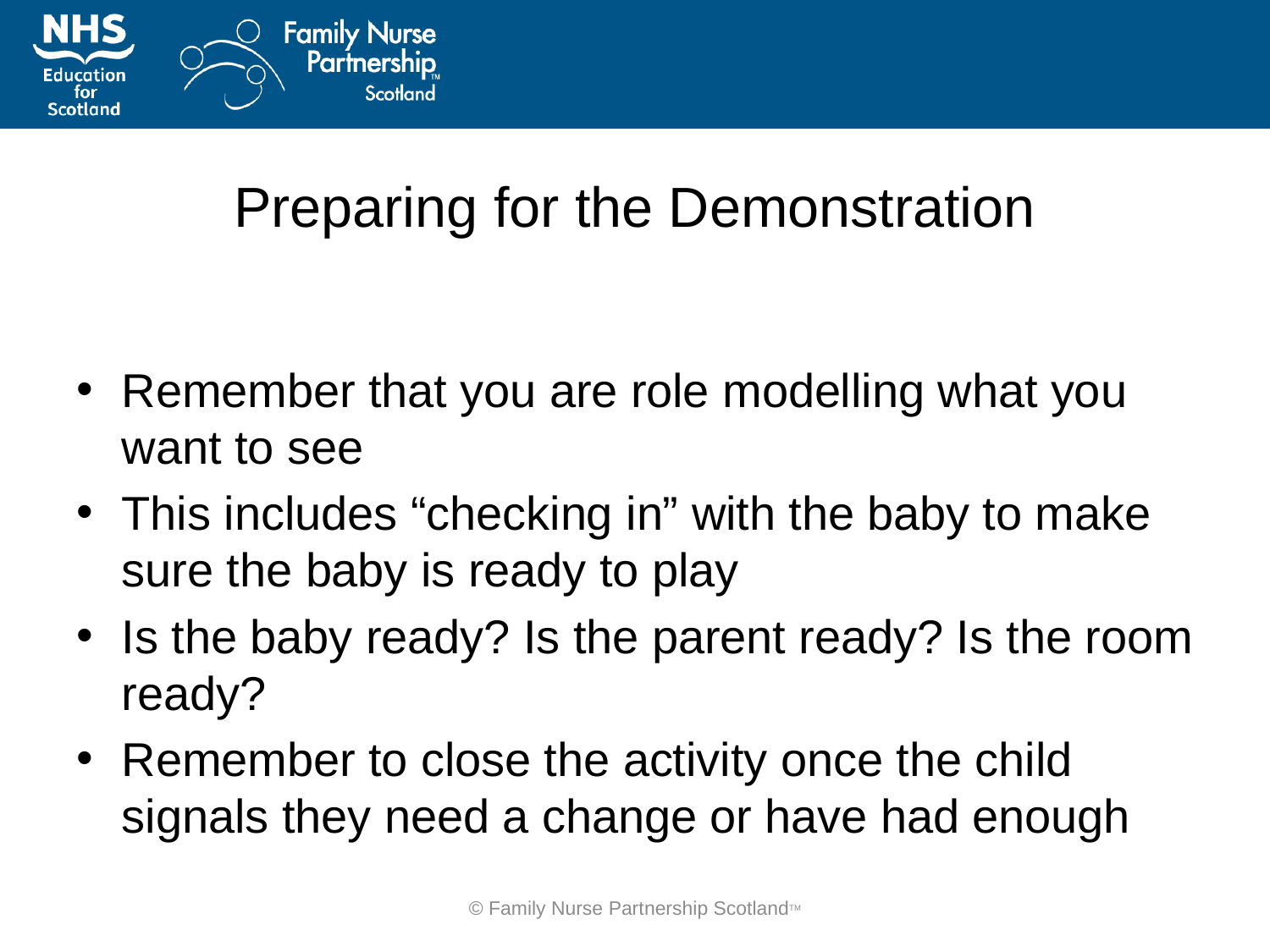

# Preparing for the Demonstration
Remember that you are role modelling what you want to see
This includes “checking in” with the baby to make sure the baby is ready to play
Is the baby ready? Is the parent ready? Is the room ready?
Remember to close the activity once the child signals they need a change or have had enough
© Family Nurse Partnership ScotlandTM